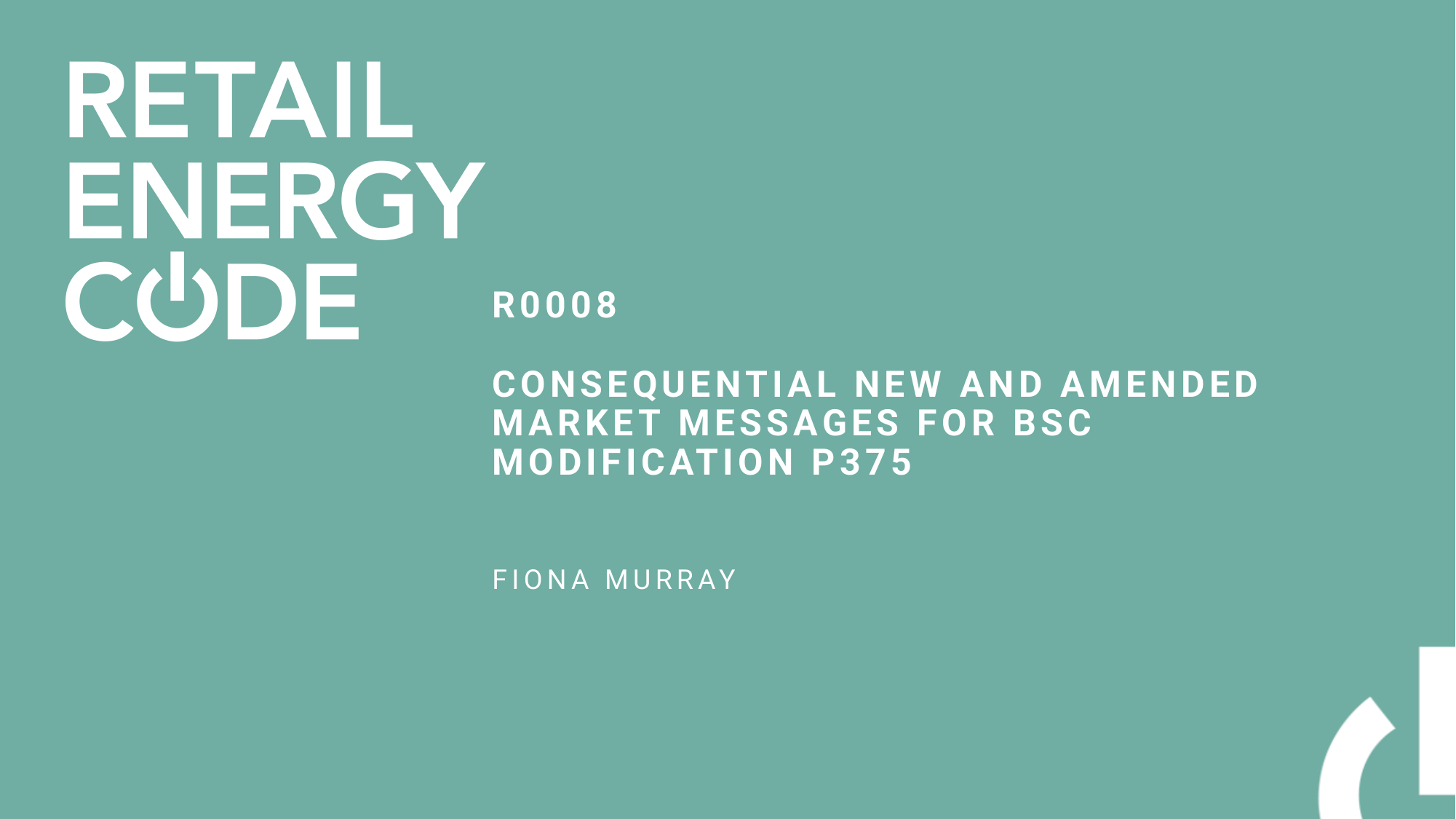

# R0008 Consequential new and amended market messages for BSC modification p375
Fiona Murray